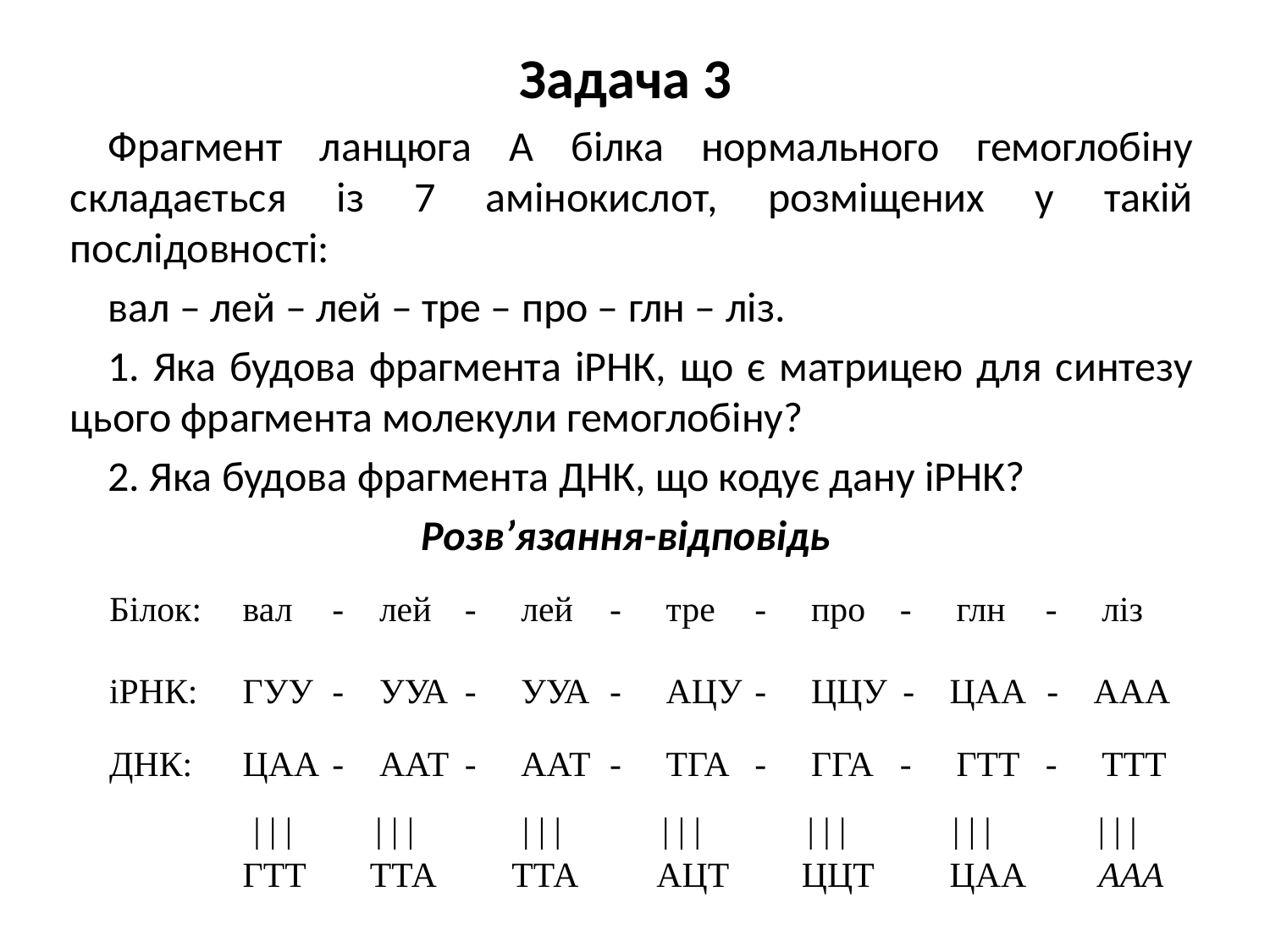

Задача 3
Фрагмент ланцюга А білка нормального гемоглобіну складається із 7 амінокислот, розміщених у такій послідовності:
вал – лей – лей – тре – про – глн – ліз.
1. Яка будова фрагмента іРНК, що є матрицею для синтезу цього фрагмента молекули гемоглобіну?
2. Яка будова фрагмента ДНК, що кодує дану іРНК?
Розв’язання-відповідь

| Білок: | вал | - лей | - лей | - тре | - про | - глн | - ліз |
| --- | --- | --- | --- | --- | --- | --- | --- |
| іРНК: | ГУУ | - УУА | - УУА | - АЦУ | - ЦЦУ | - ЦАА | - ААА |
| ДНК: | ЦАА | - ААТ | - ААТ | - ТГА | - ГГА | - ГТТ | - ТТТ |
|  | | | | | | | | | | | | | | | | | | | | | | | | | | | | |
|  | ГТТ | ТТА | ТТА | АЦТ | ЦЦТ | ЦАА | ААА |